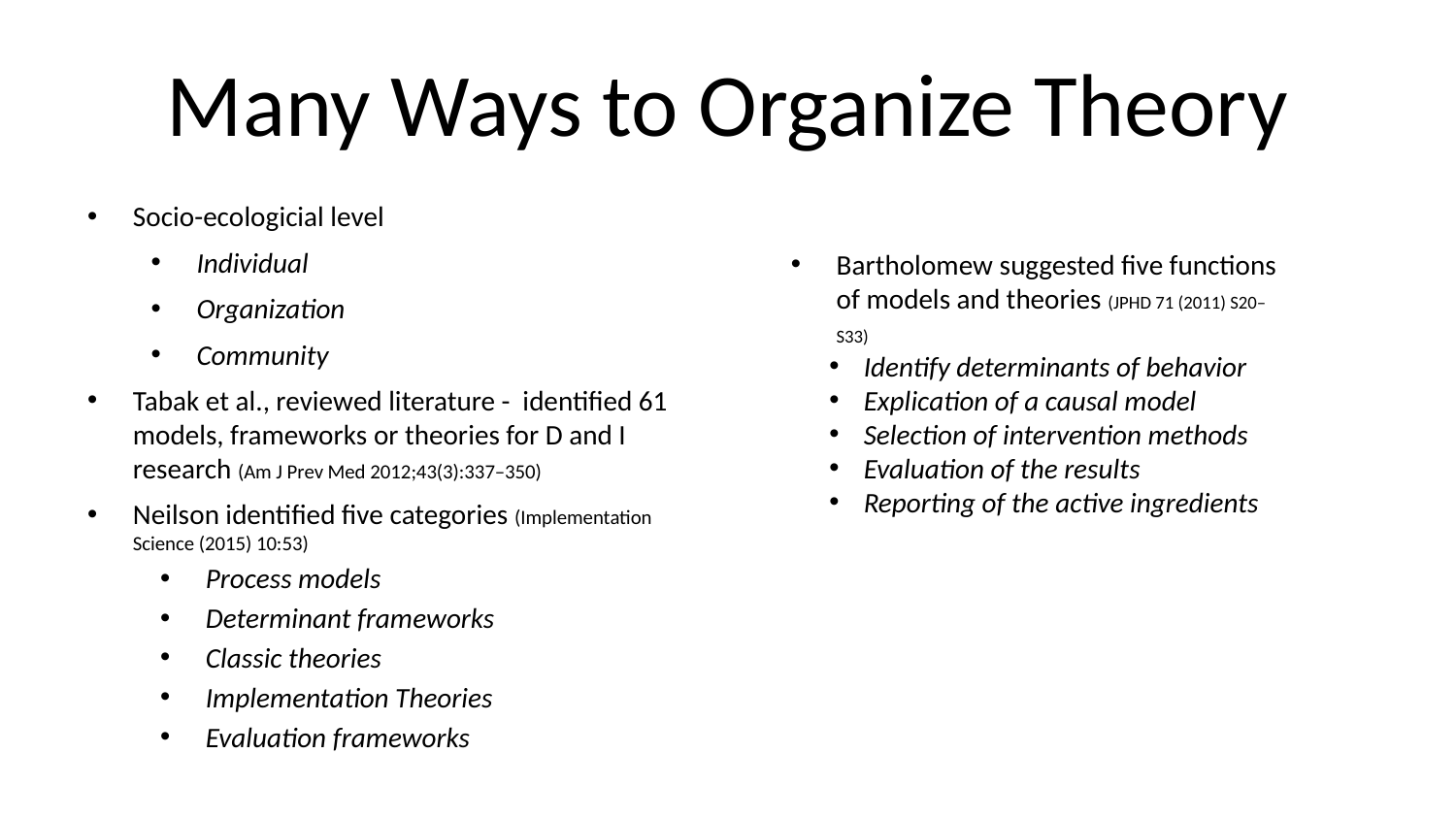

# Many Ways to Organize Theory
Socio-ecologicial level
Individual
Organization
Community
Tabak et al., reviewed literature -  identified 61 models, frameworks or theories for D and I research (Am J Prev Med 2012;43(3):337–350)
Neilson identified five categories (Implementation Science (2015) 10:53)
Process models
Determinant frameworks
Classic theories
Implementation Theories
Evaluation frameworks
Bartholomew suggested five functions of models and theories (JPHD 71 (2011) S20–S33)
Identify determinants of behavior
Explication of a causal model
Selection of intervention methods
Evaluation of the results
Reporting of the active ingredients